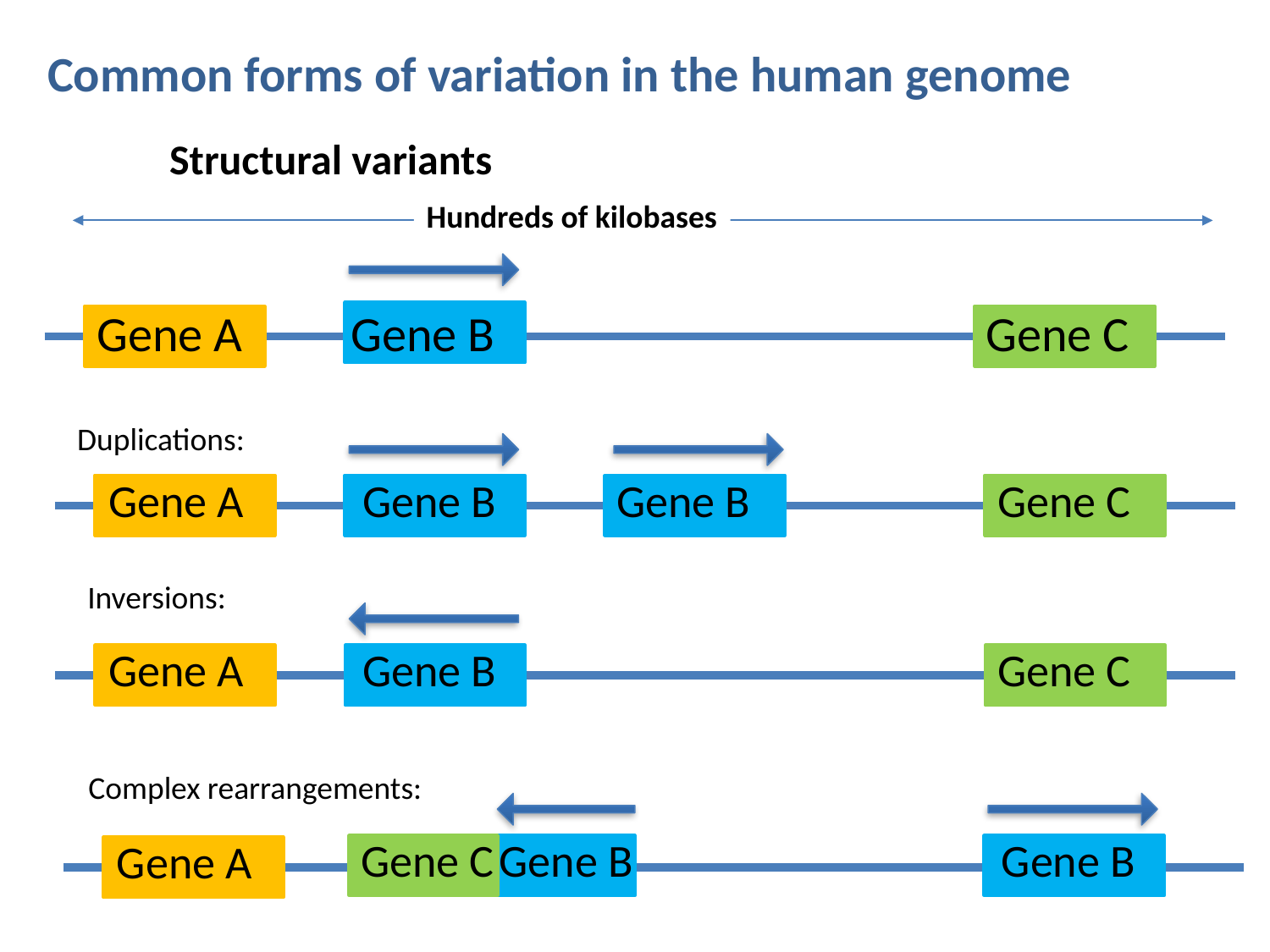

Common forms of variation in the human genome
Structural variants
Hundreds of kilobases

Gene A 	Gene B 				Gene C

Duplications:

Gene A
Gene B
Gene B
Gene C

Inversions:

Gene A
Gene B
Gene C

Complex rearrangements:

Gene C
Gene B
 Gene B
Gene A